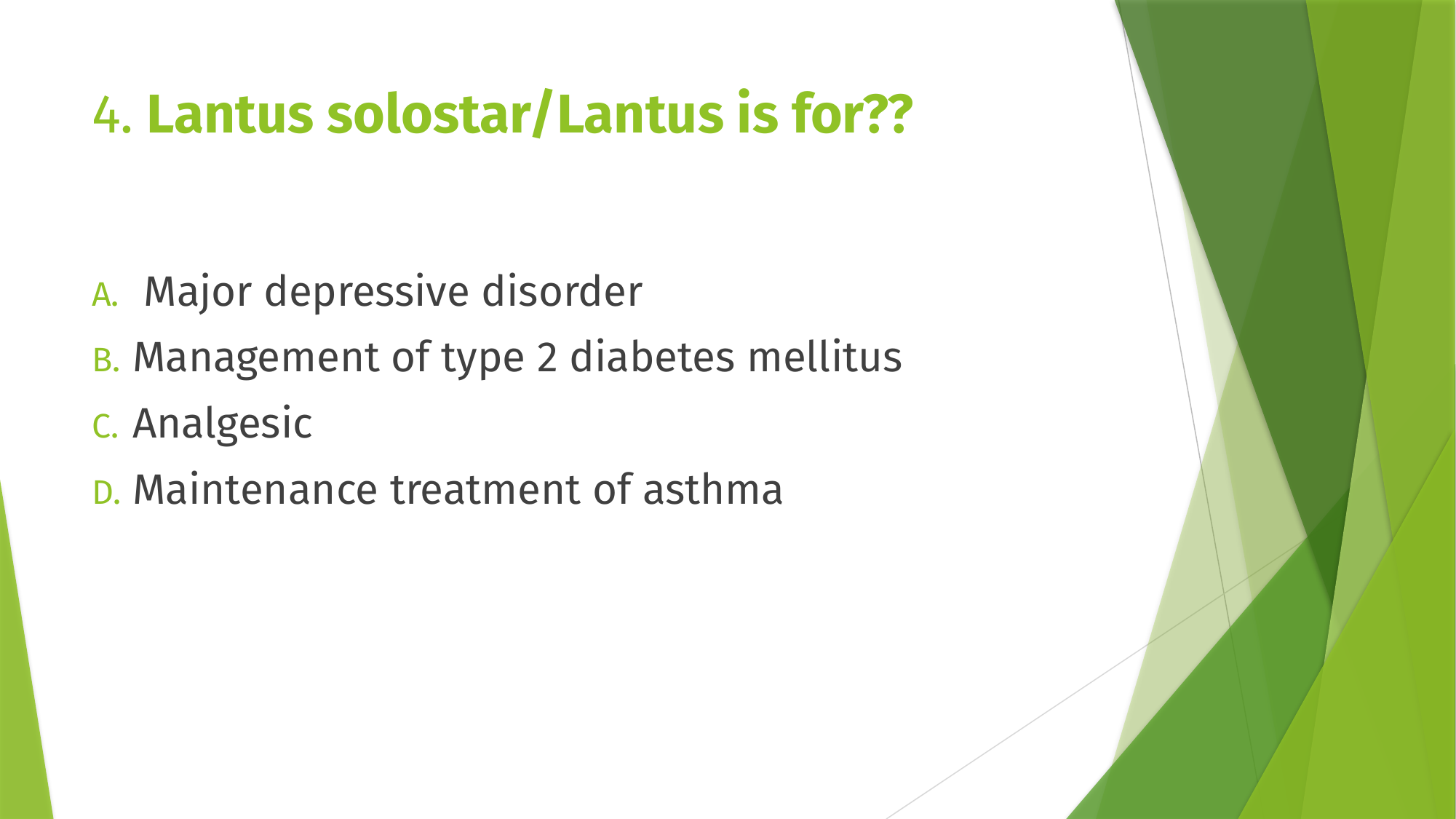

# 4. Lantus solostar/Lantus is for??
 Major depressive disorder
Management of type 2 diabetes mellitus
Analgesic
Maintenance treatment of asthma